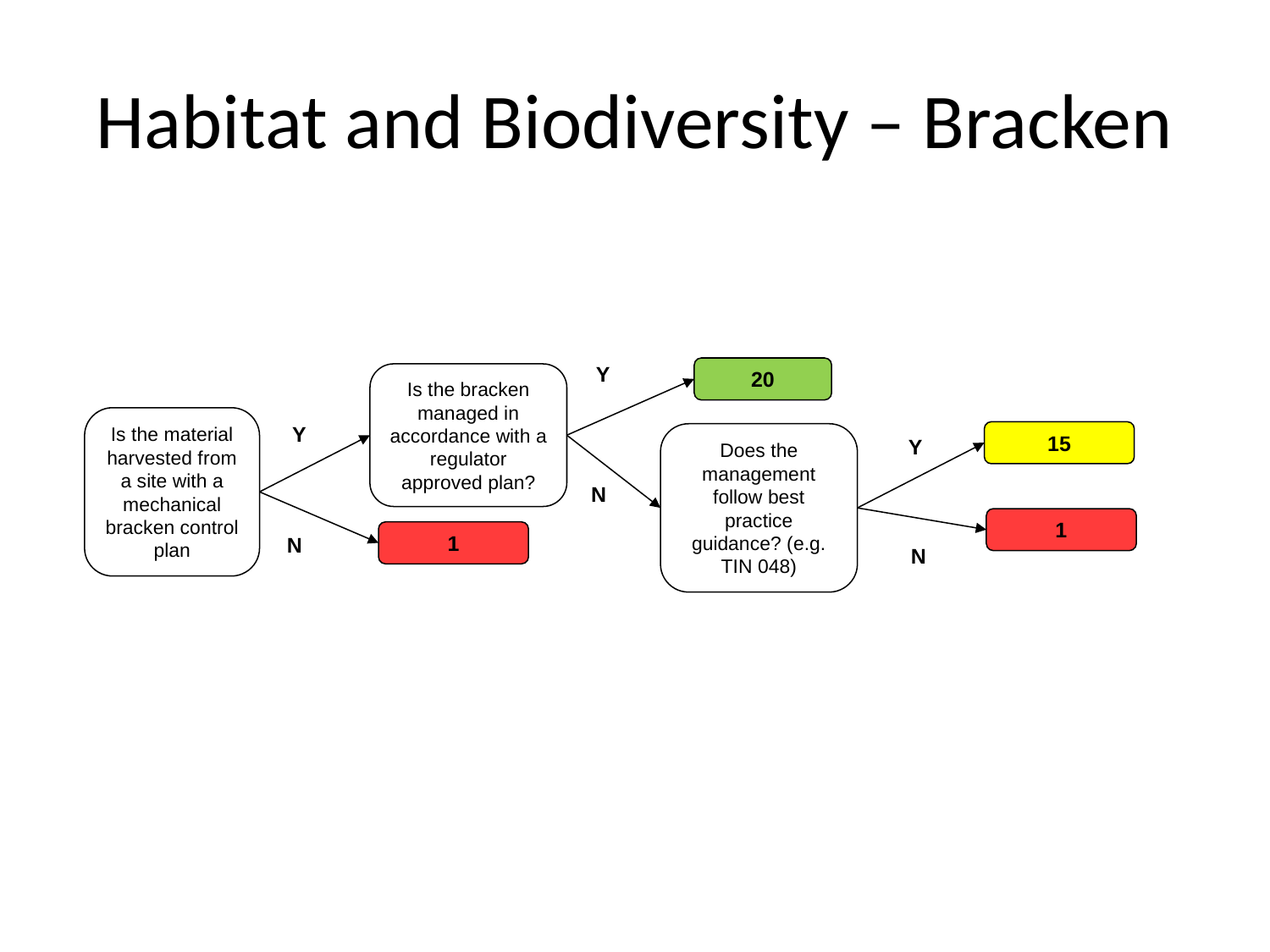

# Habitat and Biodiversity – Bracken
Y
20
Is the bracken managed in accordance with a regulator approved plan?
Is the material harvested from a site with a mechanical bracken control plan
Y
15
Does the management follow best practice guidance? (e.g. TIN 048)
Y
N
1
1
N
N